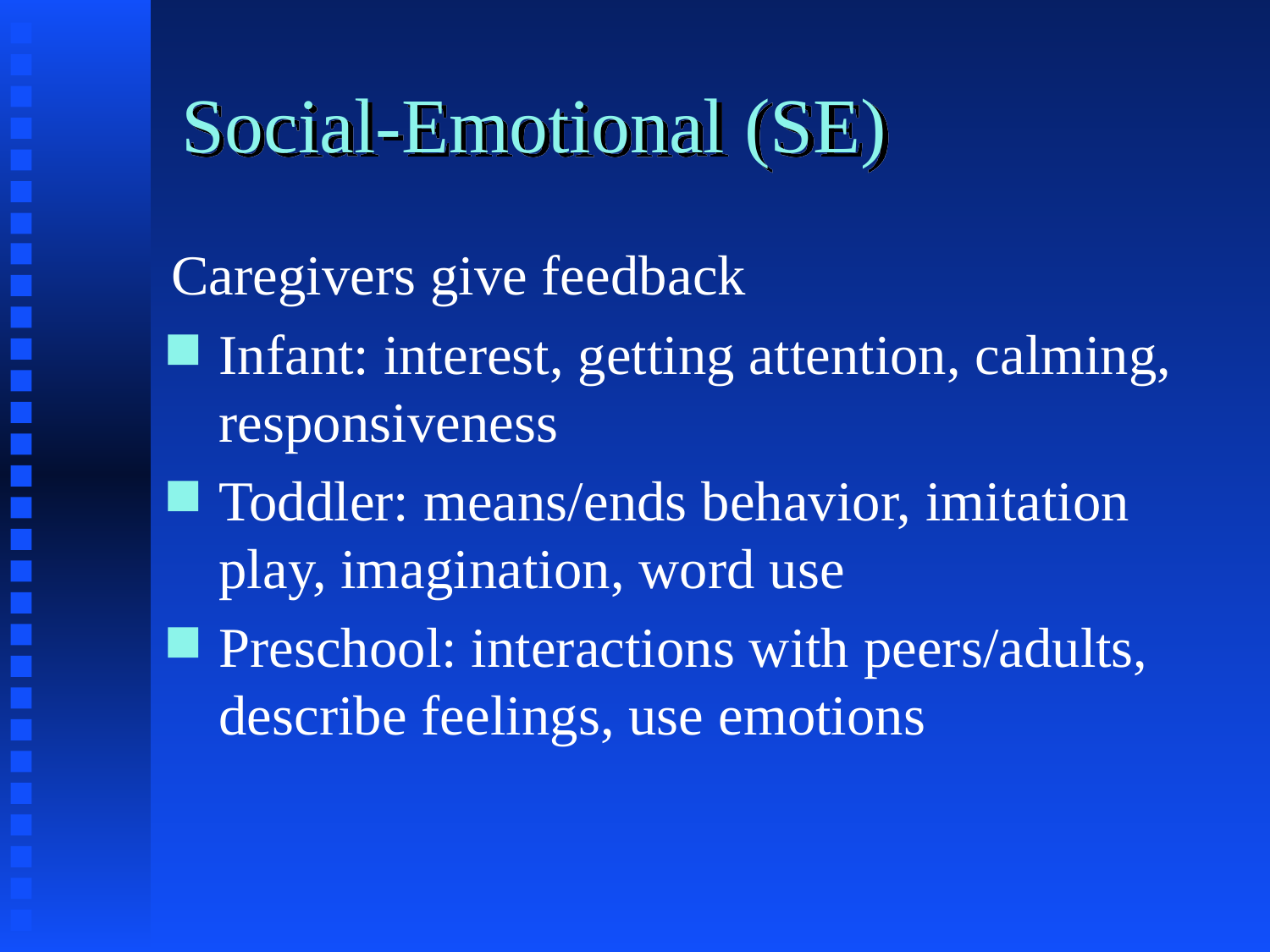

# Social-Emotional (SE)
Caregivers give feedback
Infant: interest, getting attention, calming, responsiveness
Toddler: means/ends behavior, imitation play, imagination, word use
Preschool: interactions with peers/adults, describe feelings, use emotions